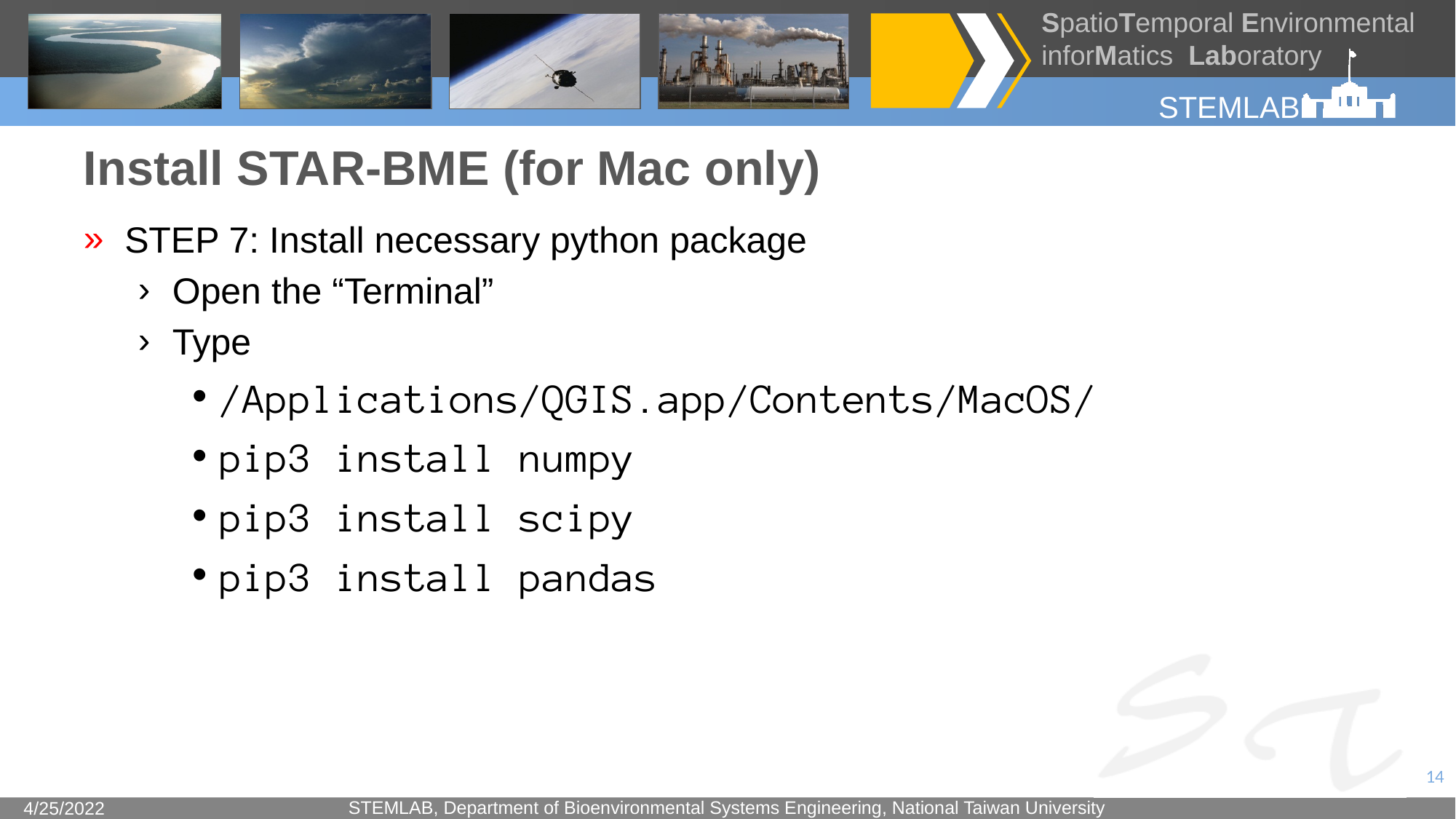

# Install STAR-BME (for Mac only)
STEP 7: Install necessary python package
Open the “Terminal”
Type
/Applications/QGIS.app/Contents/MacOS/
pip3 install numpy
pip3 install scipy
pip3 install pandas
14
4/25/2022